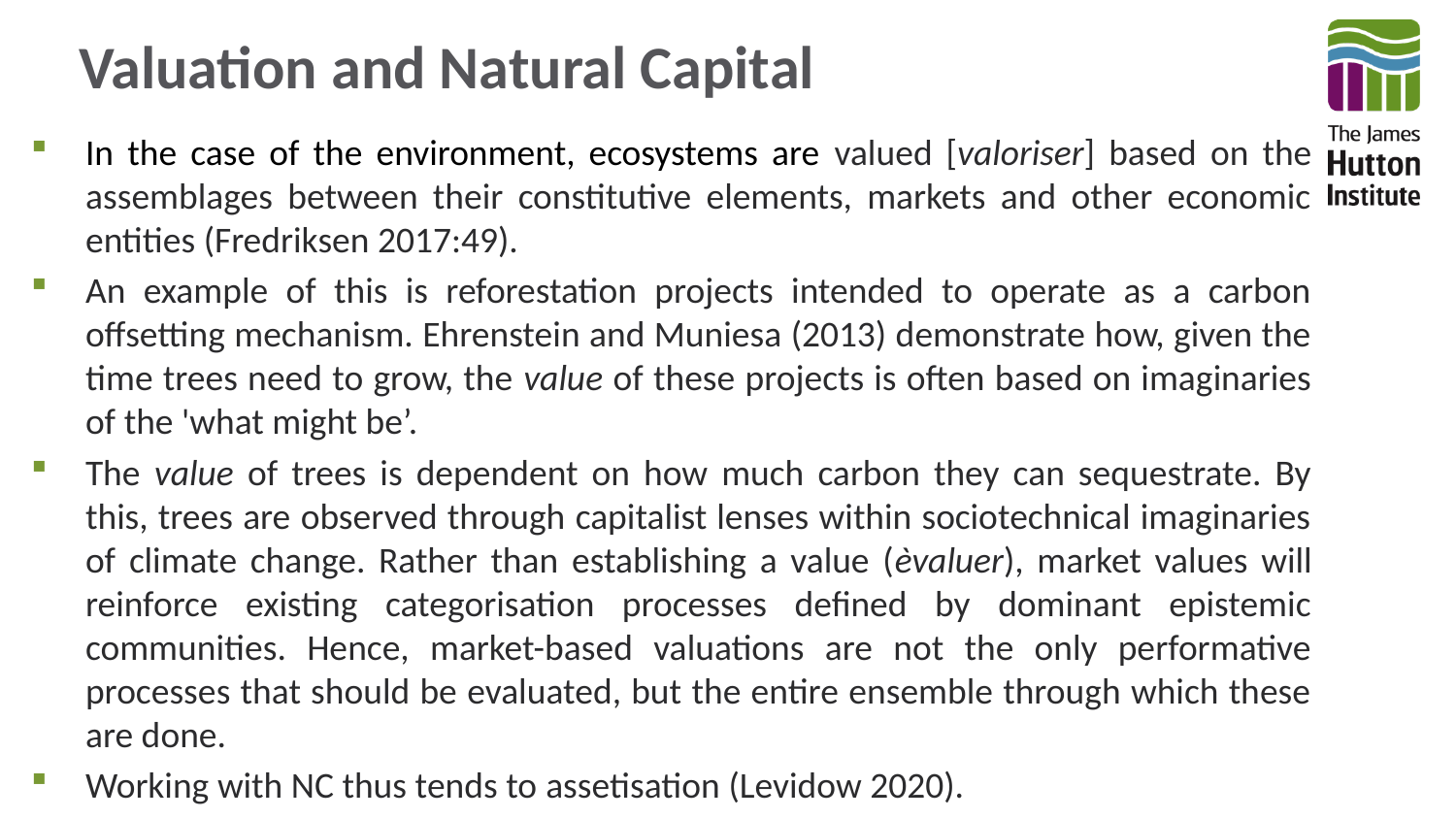

# Valuation and Natural Capital
In the case of the environment, ecosystems are valued [valoriser] based on the assemblages between their constitutive elements, markets and other economic entities (Fredriksen 2017:49).
An example of this is reforestation projects intended to operate as a carbon offsetting mechanism. Ehrenstein and Muniesa (2013) demonstrate how, given the time trees need to grow, the value of these projects is often based on imaginaries of the 'what might be’.
The value of trees is dependent on how much carbon they can sequestrate. By this, trees are observed through capitalist lenses within sociotechnical imaginaries of climate change. Rather than establishing a value (èvaluer), market values will reinforce existing categorisation processes defined by dominant epistemic communities. Hence, market-based valuations are not the only performative processes that should be evaluated, but the entire ensemble through which these are done.
Working with NC thus tends to assetisation (Levidow 2020).